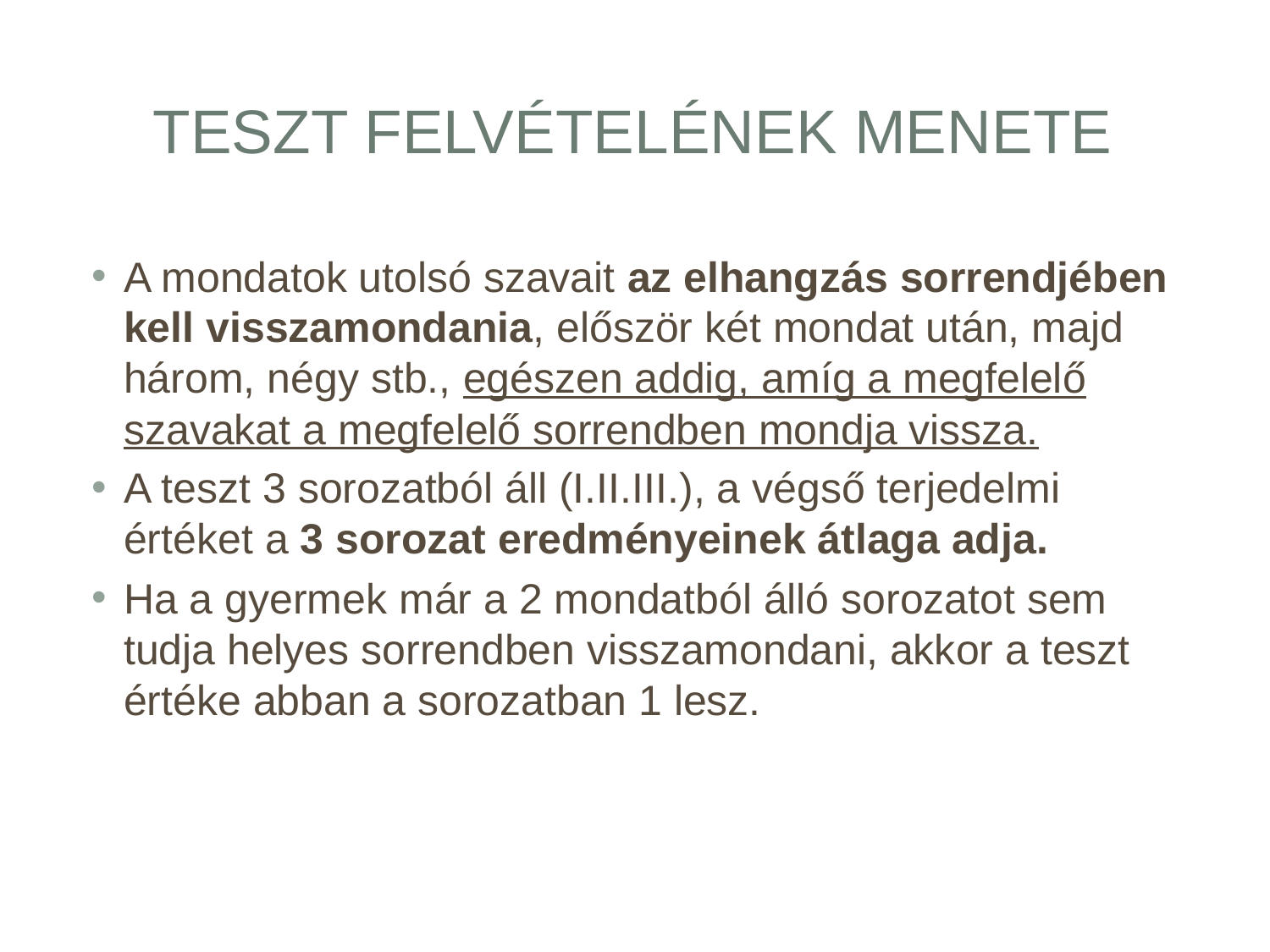

# Teszt felvételének menete
A mondatok utolsó szavait az elhangzás sorrendjében kell visszamondania, először két mondat után, majd három, négy stb., egészen addig, amíg a megfelelő szavakat a megfelelő sorrendben mondja vissza.
A teszt 3 sorozatból áll (I.II.III.), a végső terjedelmi értéket a 3 sorozat eredményeinek átlaga adja.
Ha a gyermek már a 2 mondatból álló sorozatot sem tudja helyes sorrendben visszamondani, akkor a teszt értéke abban a sorozatban 1 lesz.